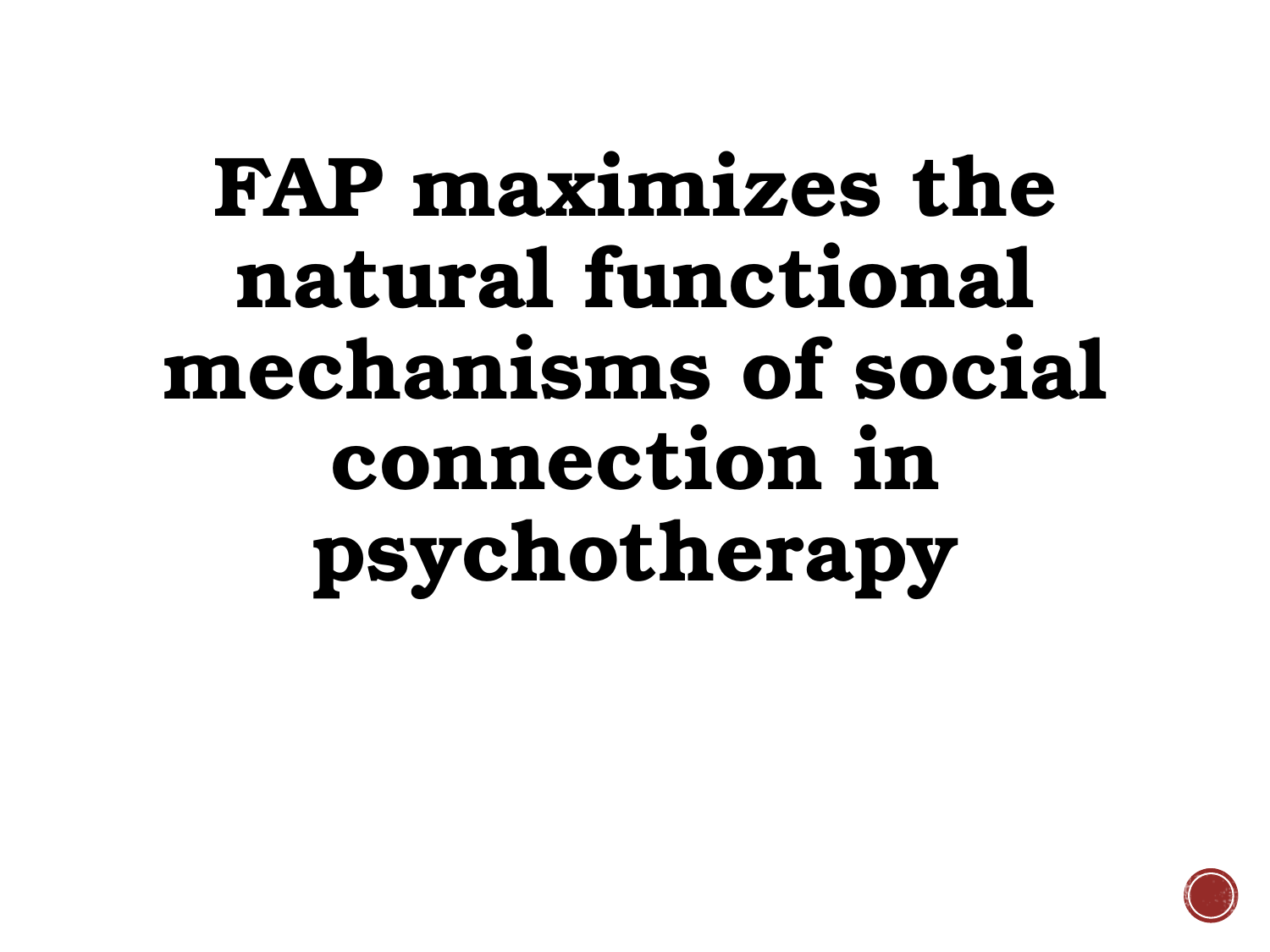

FAP maximizes the natural functional mechanisms of social connection in psychotherapy